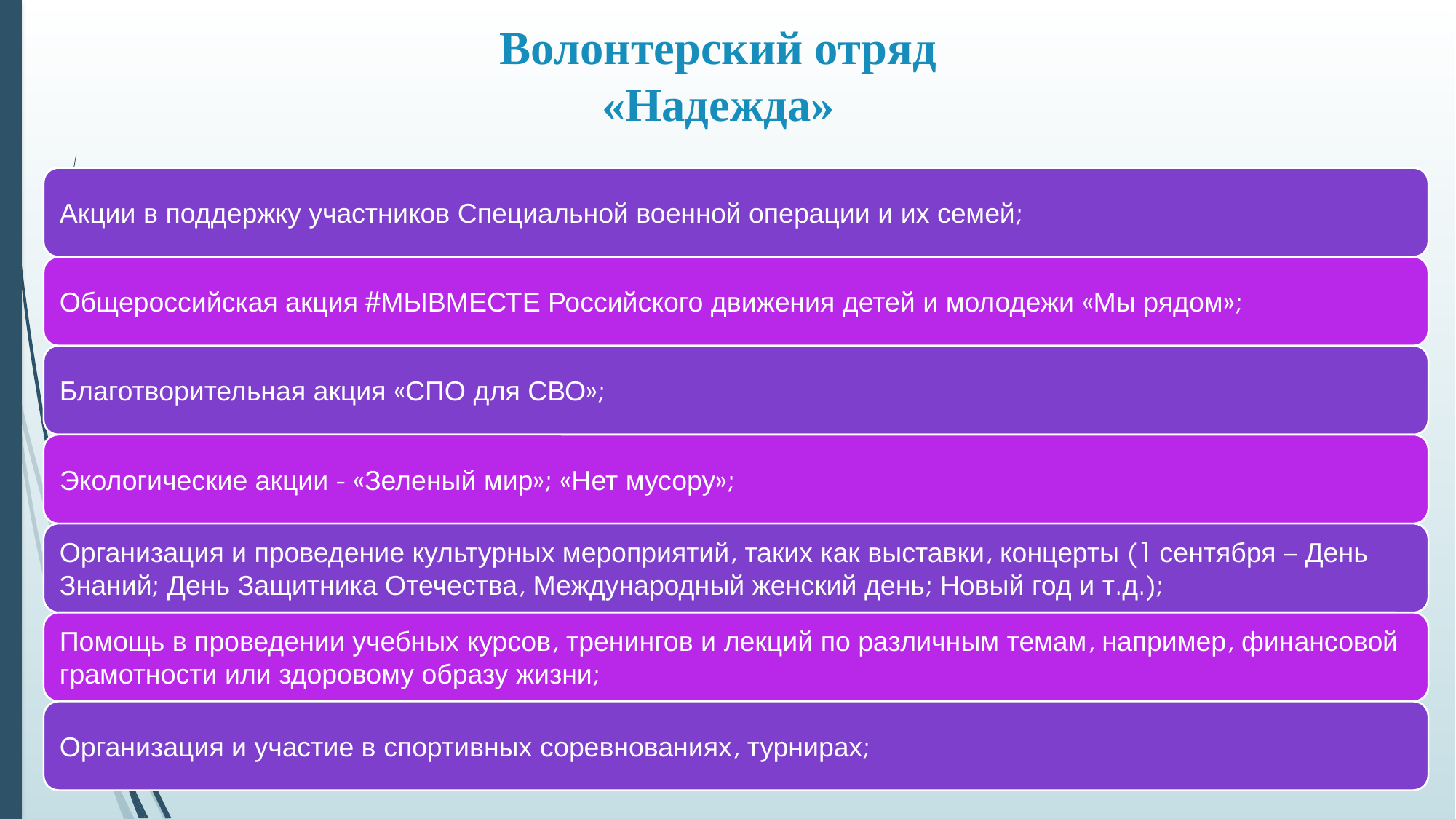

# Волонтерский отряд «Надежда»
Акции в поддержку участников Специальной военной операции и их семей;
Общероссийская акция #МЫВМЕСТЕ Российского движения детей и молодежи «Мы рядом»;
Благотворительная акция «СПО для СВО»;
Экологические акции - «Зеленый мир»; «Нет мусору»;
Организация и проведение культурных мероприятий, таких как выставки, концерты (1 сентября – День Знаний; День Защитника Отечества, Международный женский день; Новый год и т.д.);
Помощь в проведении учебных курсов, тренингов и лекций по различным темам, например, финансовой грамотности или здоровому образу жизни;
Организация и участие в спортивных соревнованиях, турнирах;